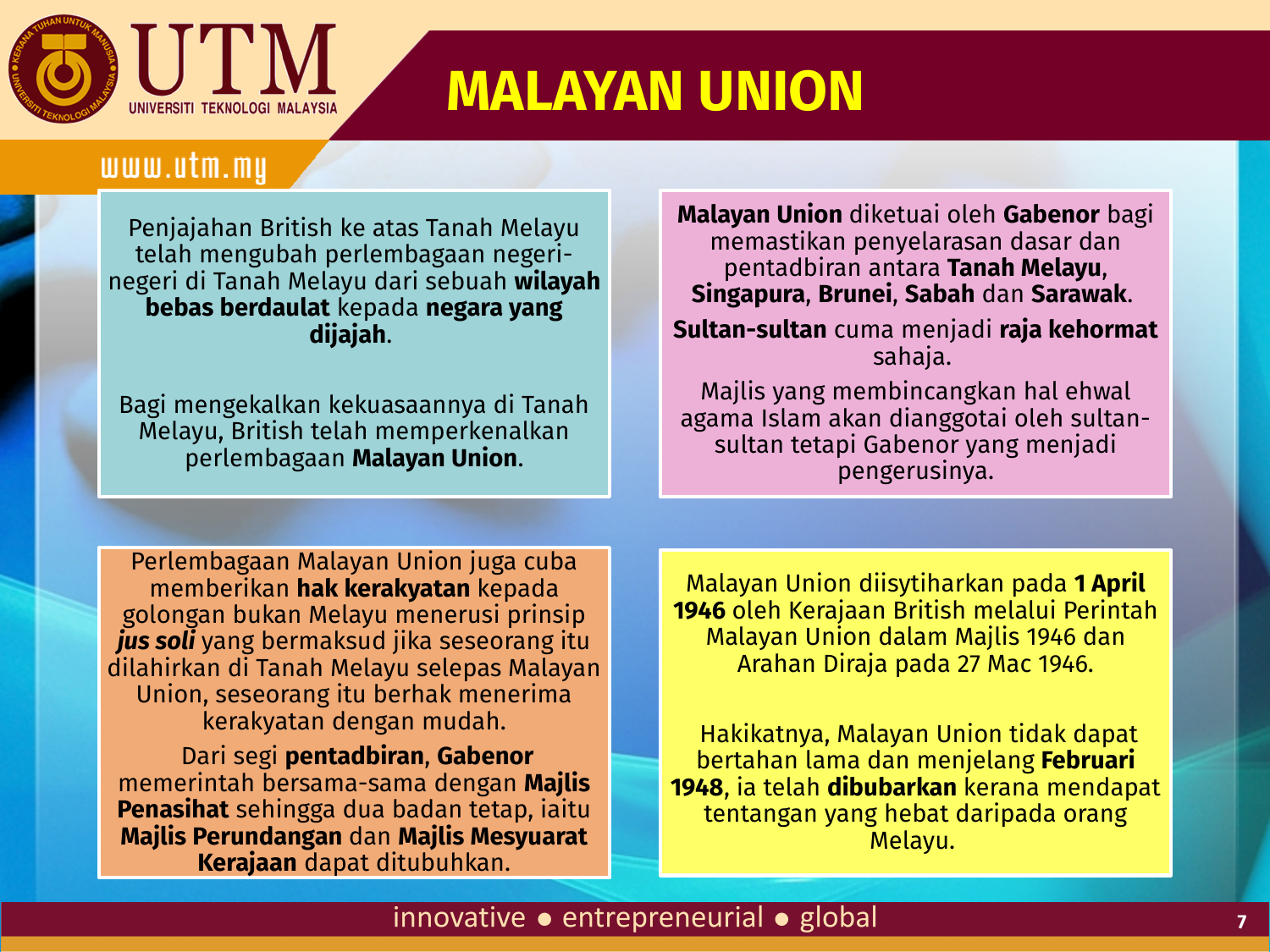

# MALAYAN UNION
Penjajahan British ke atas Tanah Melayu telah mengubah perlembagaan negeri-negeri di Tanah Melayu dari sebuah wilayah bebas berdaulat kepada negara yang dijajah.

Bagi mengekalkan kekuasaannya di Tanah Melayu, British telah memperkenalkan perlembagaan Malayan Union.
Malayan Union diketuai oleh Gabenor bagi memastikan penyelarasan dasar dan pentadbiran antara Tanah Melayu, Singapura, Brunei, Sabah dan Sarawak.
Sultan-sultan cuma menjadi raja kehormat sahaja.
Majlis yang membincangkan hal ehwal agama Islam akan dianggotai oleh sultan-sultan tetapi Gabenor yang menjadi pengerusinya.
Perlembagaan Malayan Union juga cuba memberikan hak kerakyatan kepada golongan bukan Melayu menerusi prinsip jus soli yang bermaksud jika seseorang itu dilahirkan di Tanah Melayu selepas Malayan Union, seseorang itu berhak menerima kerakyatan dengan mudah.
 Dari segi pentadbiran, Gabenor memerintah bersama-sama dengan Majlis Penasihat sehingga dua badan tetap, iaitu Majlis Perundangan dan Majlis Mesyuarat Kerajaan dapat ditubuhkan.
Malayan Union diisytiharkan pada 1 April 1946 oleh Kerajaan British melalui Perintah Malayan Union dalam Majlis 1946 dan Arahan Diraja pada 27 Mac 1946.

 Hakikatnya, Malayan Union tidak dapat bertahan lama dan menjelang Februari 1948, ia telah dibubarkan kerana mendapat tentangan yang hebat daripada orang Melayu.
7